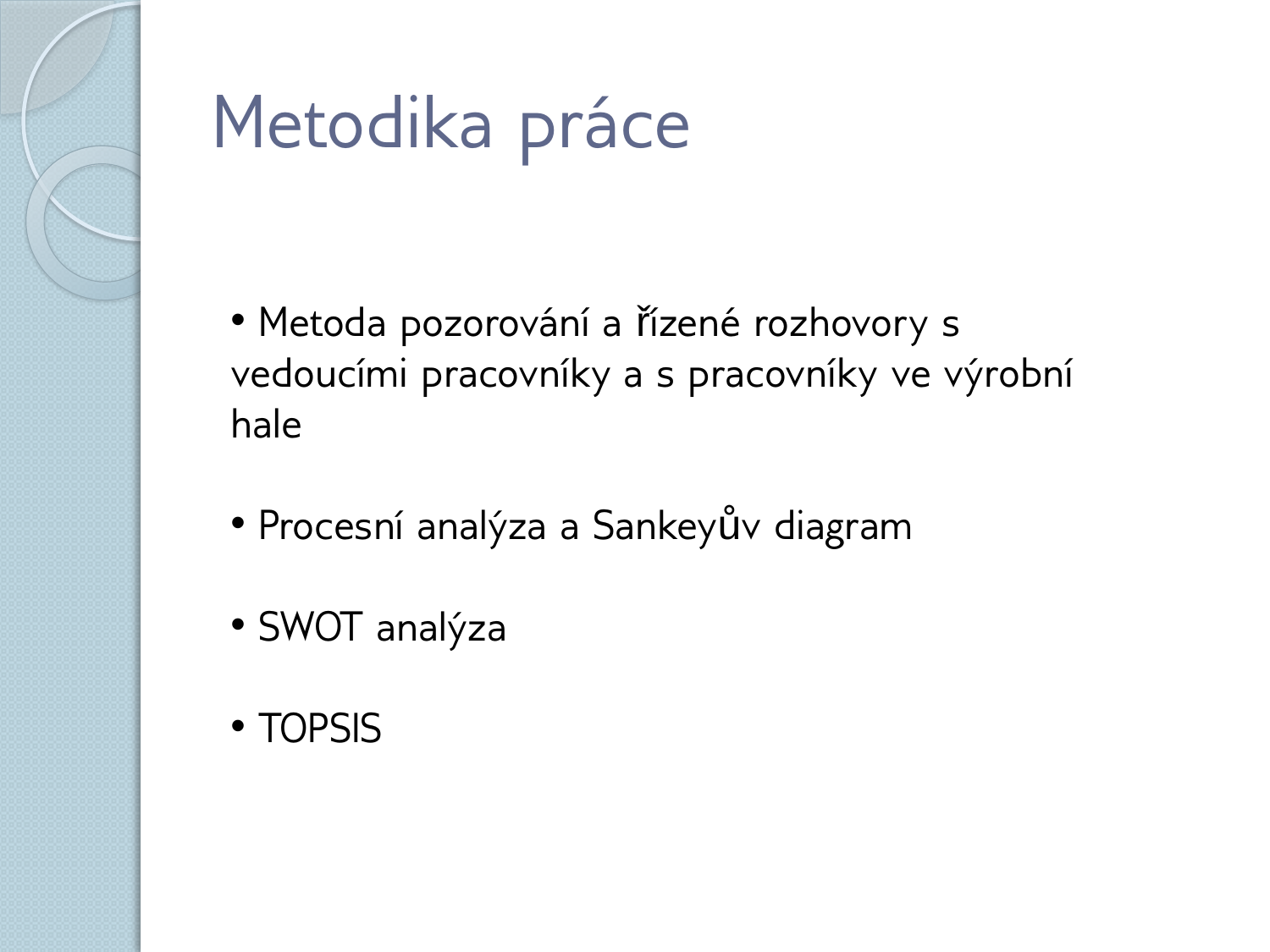

# Metodika práce
 Metoda pozorování a řízené rozhovory s vedoucími pracovníky a s pracovníky ve výrobní hale

 Procesní analýza a Sankeyův diagram

 SWOT analýza

 TOPSIS